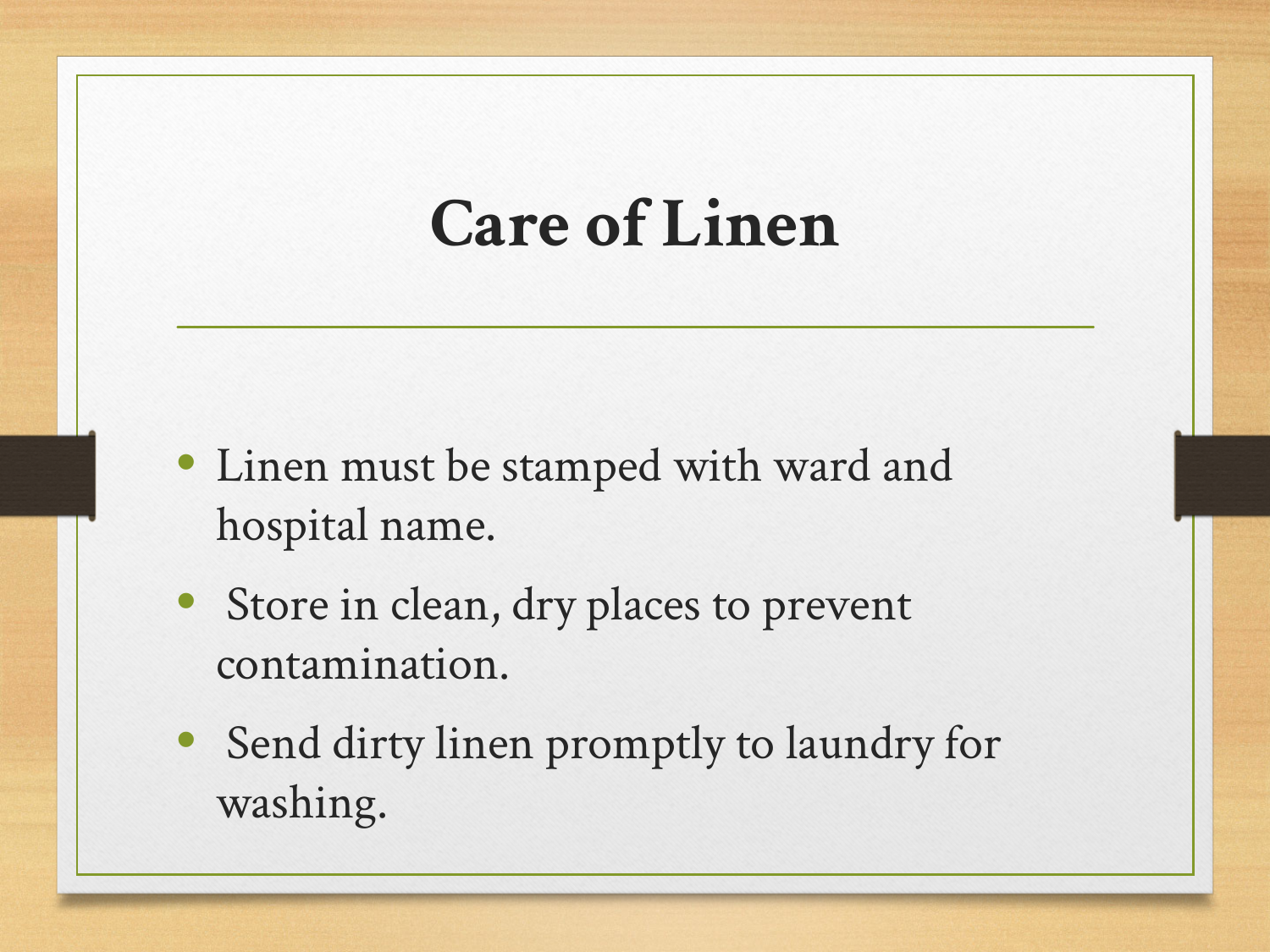

# Care of Linen

Linen must be stamped with ward and hospital name.
 Store in clean, dry places to prevent contamination.
 Send dirty linen promptly to laundry for washing.